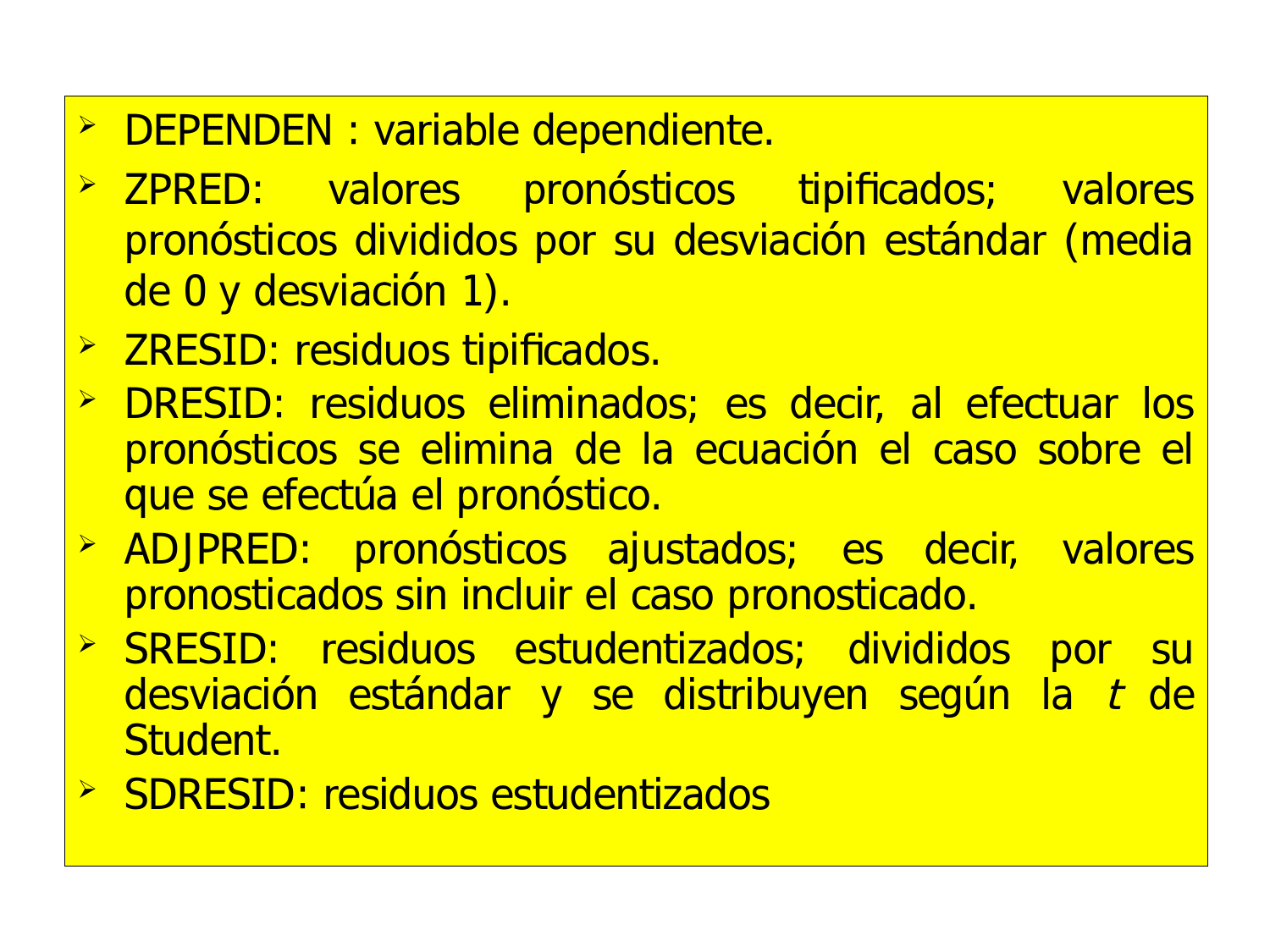

DEPENDEN : variable dependiente.
ZPRED: valores pronósticos tipificados; valores pronósticos divididos por su desviación estándar (media de 0 y desviación 1).
ZRESID: residuos tipificados.
DRESID: residuos eliminados; es decir, al efectuar los pronósticos se elimina de la ecuación el caso sobre el que se efectúa el pronóstico.
ADJPRED: pronósticos ajustados; es decir, valores pronosticados sin incluir el caso pronosticado.
SRESID: residuos estudentizados; divididos por su desviación estándar y se distribuyen según la t de Student.
SDRESID: residuos estudentizados